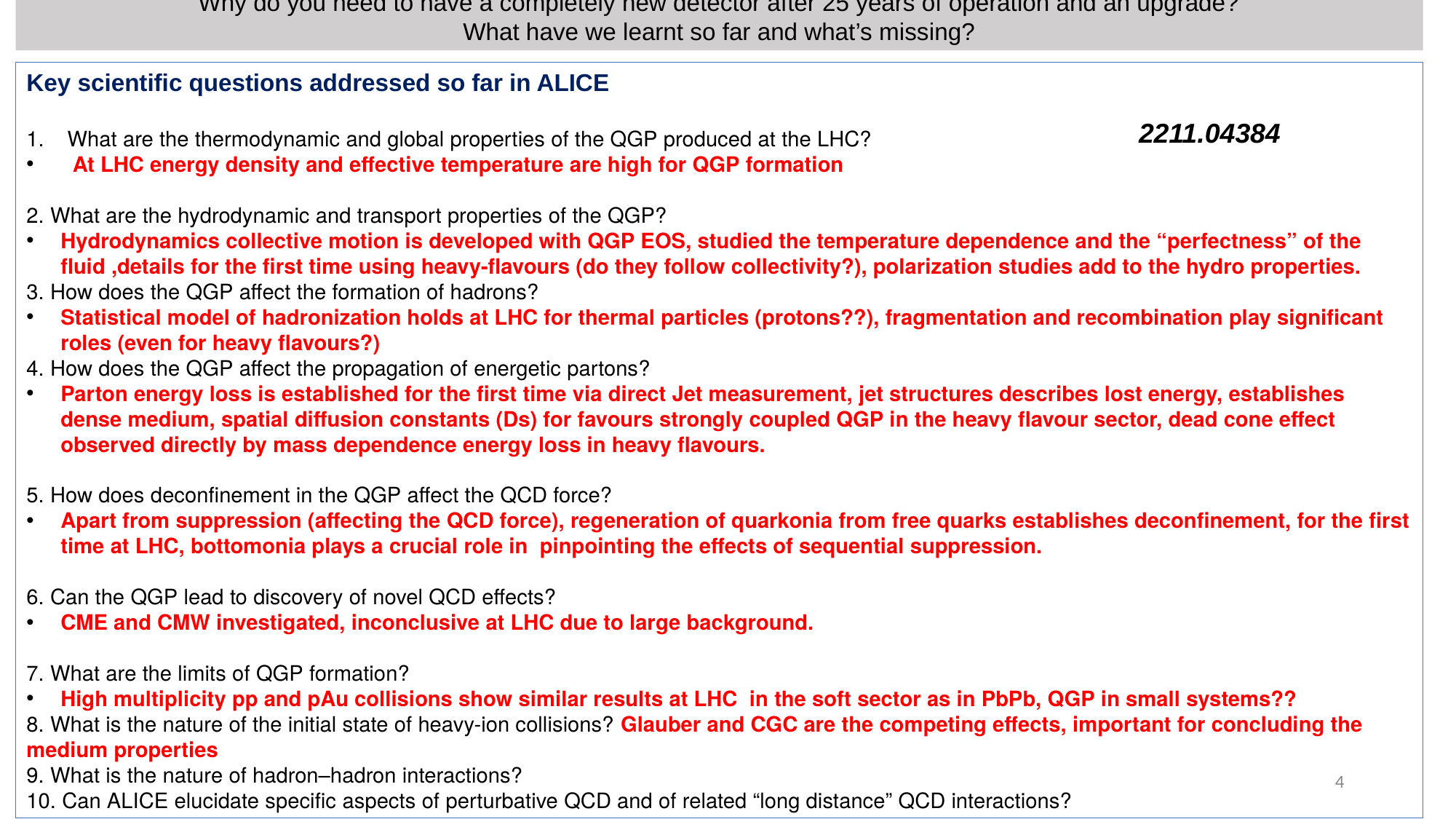

Why do you need to have a completely new detector after 25 years of operation and an upgrade?
What have we learnt so far and what’s missing?
Key scientific questions addressed so far in ALICE

What are the thermodynamic and global properties of the QGP produced at the LHC?
  At LHC energy density and effective temperature are high for QGP formation

2. What are the hydrodynamic and transport properties of the QGP?
Hydrodynamics collective motion is developed with QGP EOS, studied the temperature dependence and the “perfectness” of the fluid ,details for the first time using heavy-flavours (do they follow collectivity?), polarization studies add to the hydro properties.
3. How does the QGP affect the formation of hadrons?
Statistical model of hadronization holds at LHC for thermal particles (protons??), fragmentation and recombination play significant roles (even for heavy flavours?)
4. How does the QGP affect the propagation of energetic partons?
Parton energy loss is established for the first time via direct Jet measurement, jet structures describes lost energy, establishes dense medium, spatial diffusion constants (Ds) for favours strongly coupled QGP in the heavy flavour sector, dead cone effect observed directly by mass dependence energy loss in heavy flavours.

5. How does deconfinement in the QGP affect the QCD force?
Apart from suppression (affecting the QCD force), regeneration of quarkonia from free quarks establishes deconfinement, for the first time at LHC, bottomonia plays a crucial role in  pinpointing the effects of sequential suppression.

6. Can the QGP lead to discovery of novel QCD effects?
CME and CMW investigated, inconclusive at LHC due to large background.

7. What are the limits of QGP formation?
High multiplicity pp and pAu collisions show similar results at LHC  in the soft sector as in PbPb, QGP in small systems??
8. What is the nature of the initial state of heavy-ion collisions? Glauber and CGC are the competing effects, important for concluding the medium properties
9. What is the nature of hadron–hadron interactions?
10. Can ALICE elucidate specific aspects of perturbative QCD and of related “long distance” QCD interactions?
2211.04384
4